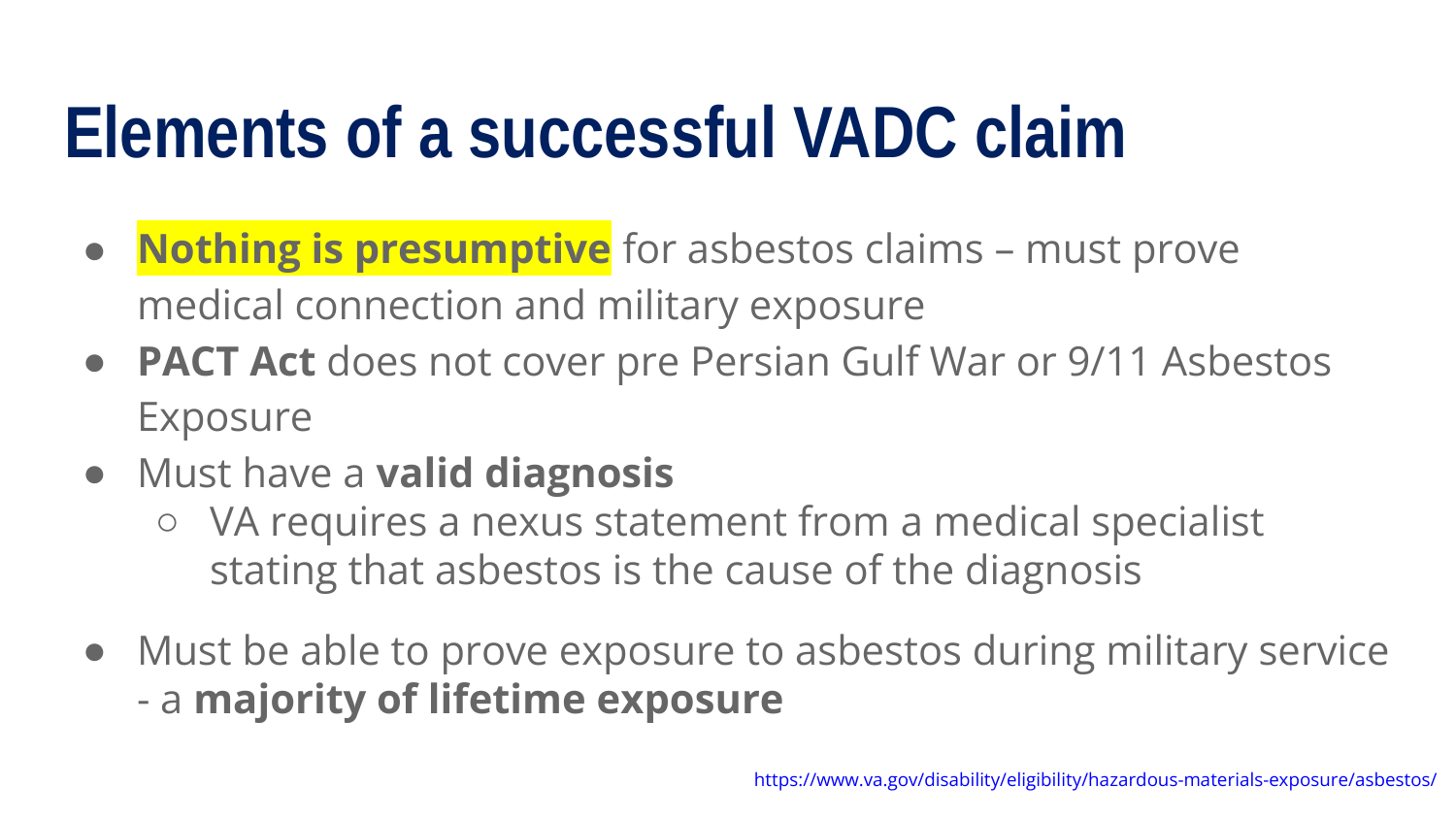

# Elements of a successful VADC claim
Nothing is presumptive for asbestos claims – must prove medical connection and military exposure
PACT Act does not cover pre Persian Gulf War or 9/11 Asbestos Exposure
Must have a valid diagnosis
VA requires a nexus statement from a medical specialist stating that asbestos is the cause of the diagnosis
Must be able to prove exposure to asbestos during military service - a majority of lifetime exposure
https://www.va.gov/disability/eligibility/hazardous-materials-exposure/asbestos/